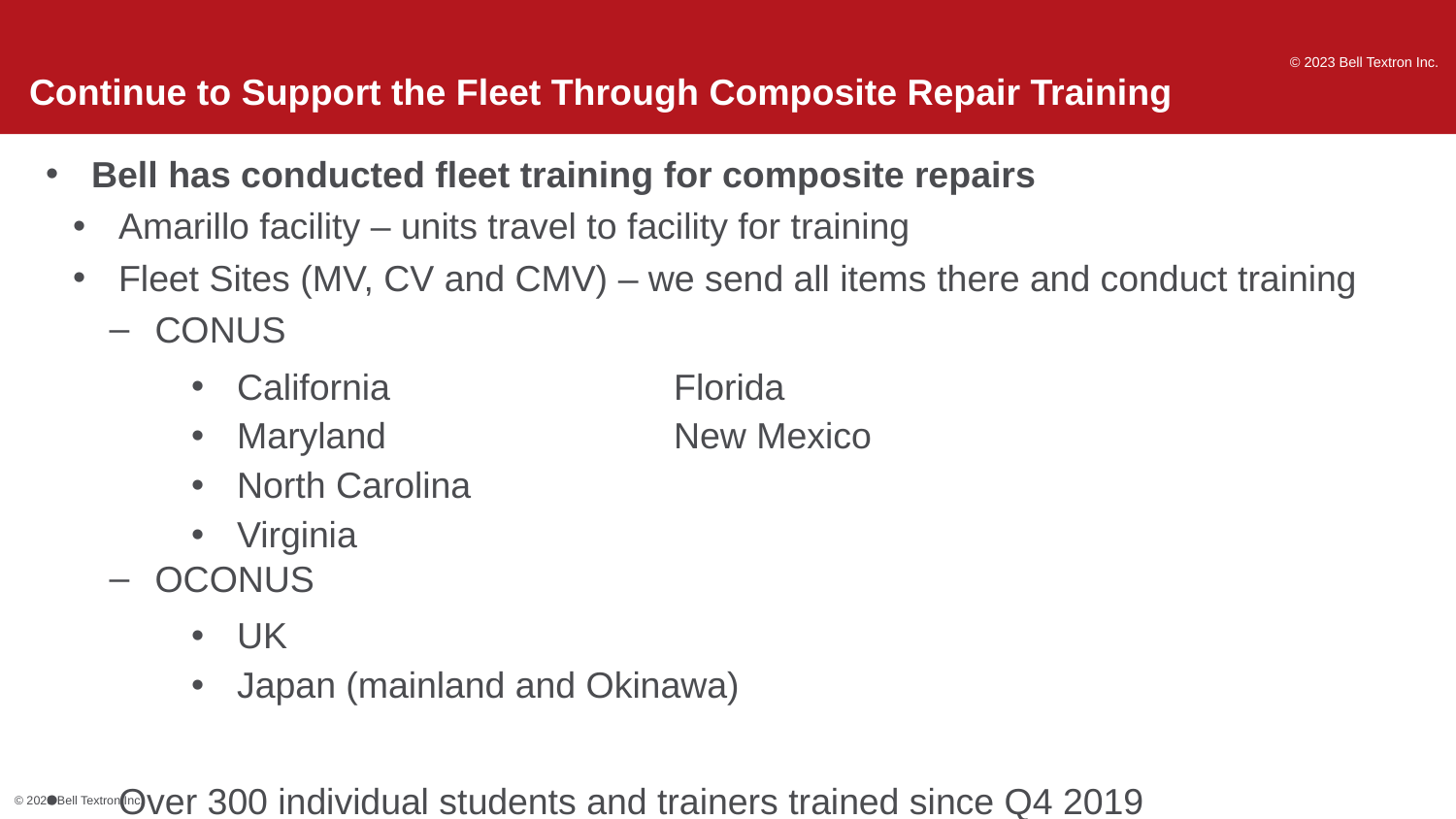

# Continue to Support the Fleet Through Composite Repair Training
© 2023 Bell Textron Inc.
30
Bell has conducted fleet training for composite repairs
Amarillo facility – units travel to facility for training
Fleet Sites (MV, CV and CMV) – we send all items there and conduct training
CONUS
California		Florida
Maryland		New Mexico
North Carolina
Virginia
OCONUS
UK
Japan (mainland and Okinawa)

Over 300 individual students and trainers trained since Q4 2019